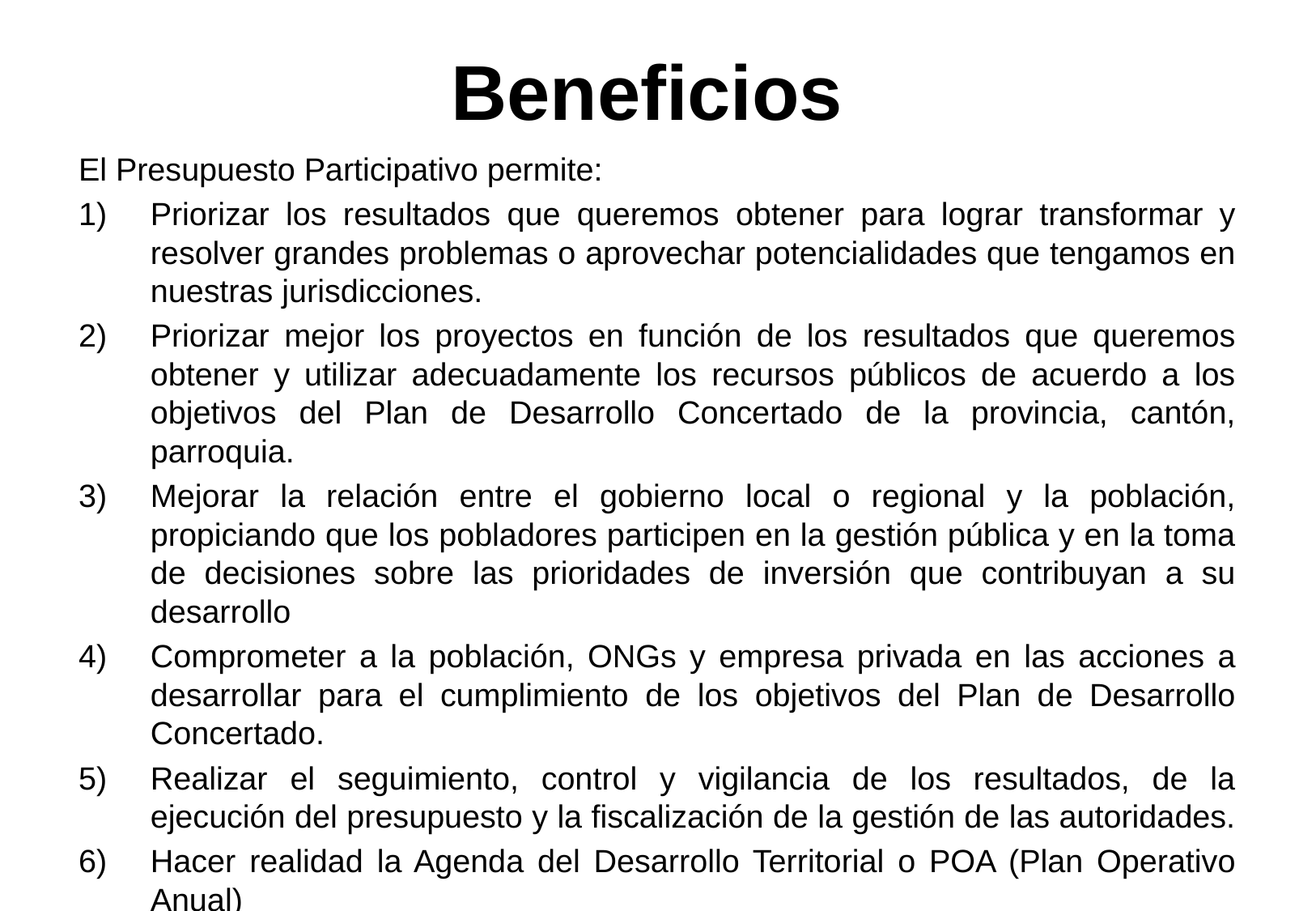

# Beneficios
El Presupuesto Participativo permite:
Priorizar los resultados que queremos obtener para lograr transformar y resolver grandes problemas o aprovechar potencialidades que tengamos en nuestras jurisdicciones.
Priorizar mejor los proyectos en función de los resultados que queremos obtener y utilizar adecuadamente los recursos públicos de acuerdo a los objetivos del Plan de Desarrollo Concertado de la provincia, cantón, parroquia.
Mejorar la relación entre el gobierno local o regional y la población, propiciando que los pobladores participen en la gestión pública y en la toma de decisiones sobre las prioridades de inversión que contribuyan a su desarrollo
Comprometer a la población, ONGs y empresa privada en las acciones a desarrollar para el cumplimiento de los objetivos del Plan de Desarrollo Concertado.
Realizar el seguimiento, control y vigilancia de los resultados, de la ejecución del presupuesto y la fiscalización de la gestión de las autoridades.
Hacer realidad la Agenda del Desarrollo Territorial o POA (Plan Operativo Anual)
Apoyar al comité de vigilancia en el cumplimiento de las acciones acordadas en el presupuesto participativo.